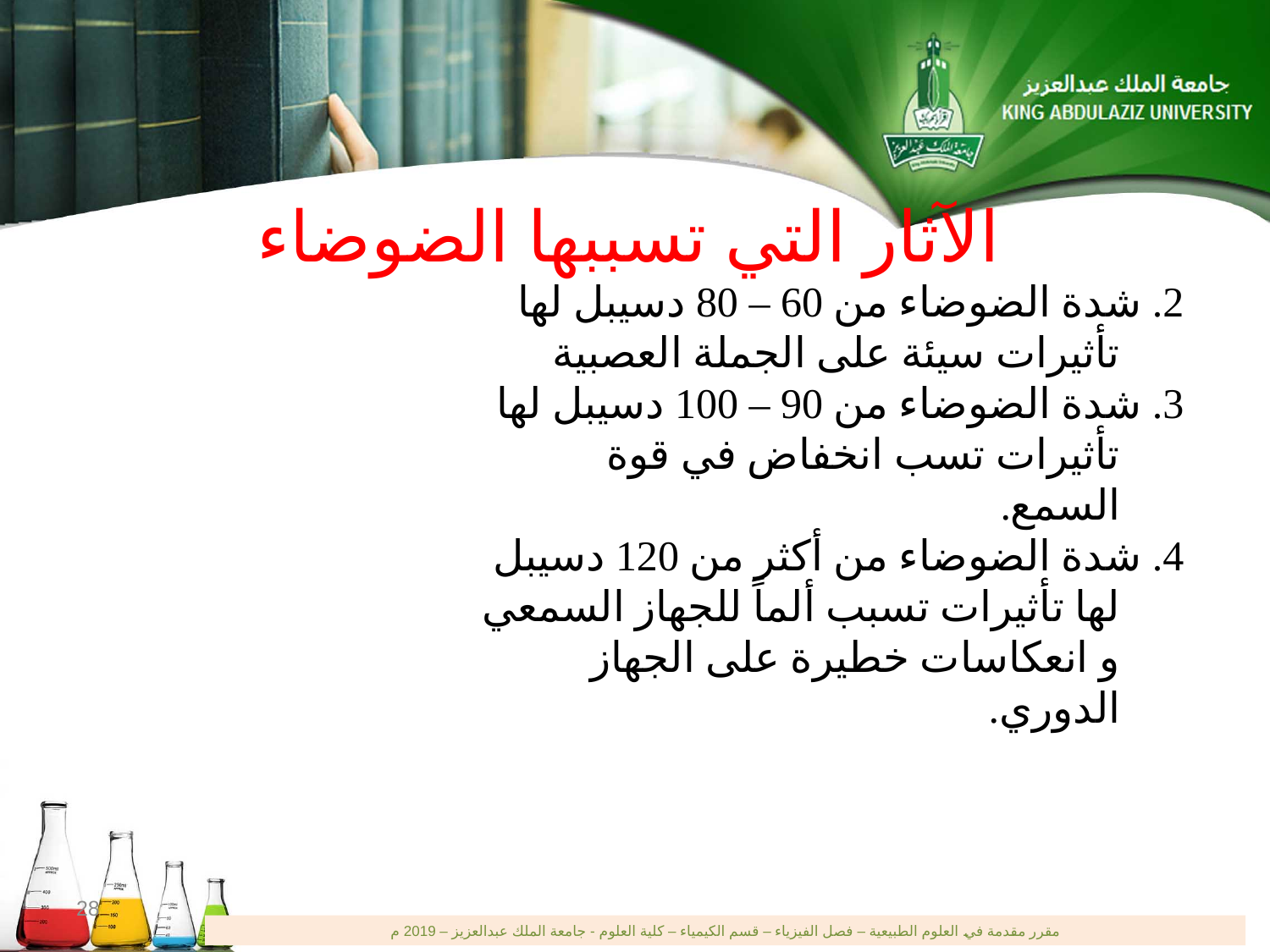

الآثار التي تسببها الضوضاء
2. شدة الضوضاء من 60 – 80 دسيبل لها تأثيرات سيئة على الجملة العصبية
3. شدة الضوضاء من 90 – 100 دسيبل لها تأثيرات تسب انخفاض في قوة السمع.
4. شدة الضوضاء من أكثر من 120 دسيبل لها تأثيرات تسبب ألماً للجهاز السمعي و انعكاسات خطيرة على الجهاز الدوري.
28
مقرر مقدمة في العلوم الطبيعية – فصل الفيزياء – قسم الكيمياء – كلية العلوم - جامعة الملك عبدالعزيز – 2019 م